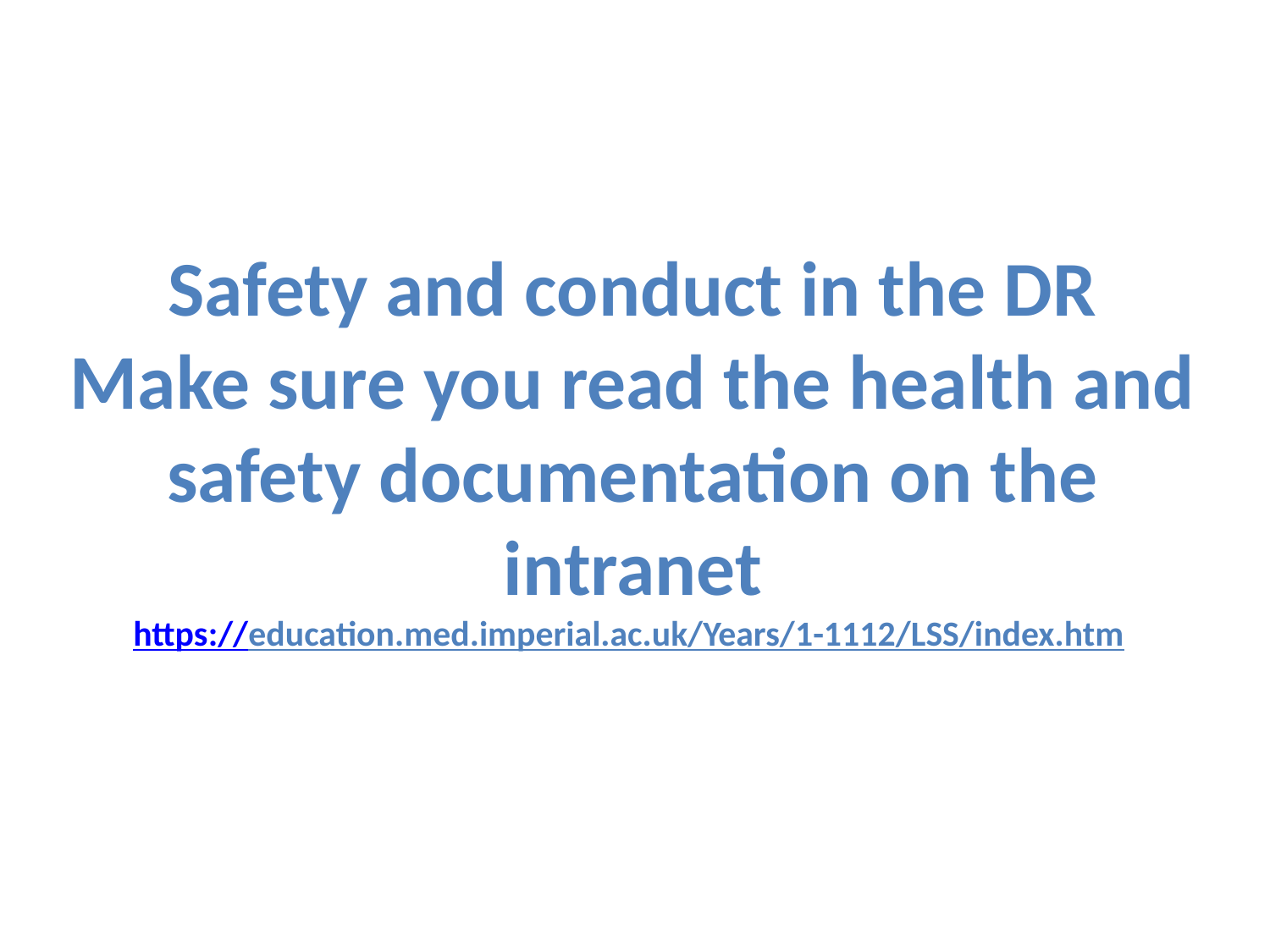

# Safety and conduct in the DR Make sure you read the health and safety documentation on the intranet https://education.med.imperial.ac.uk/Years/1-1112/LSS/index.htm